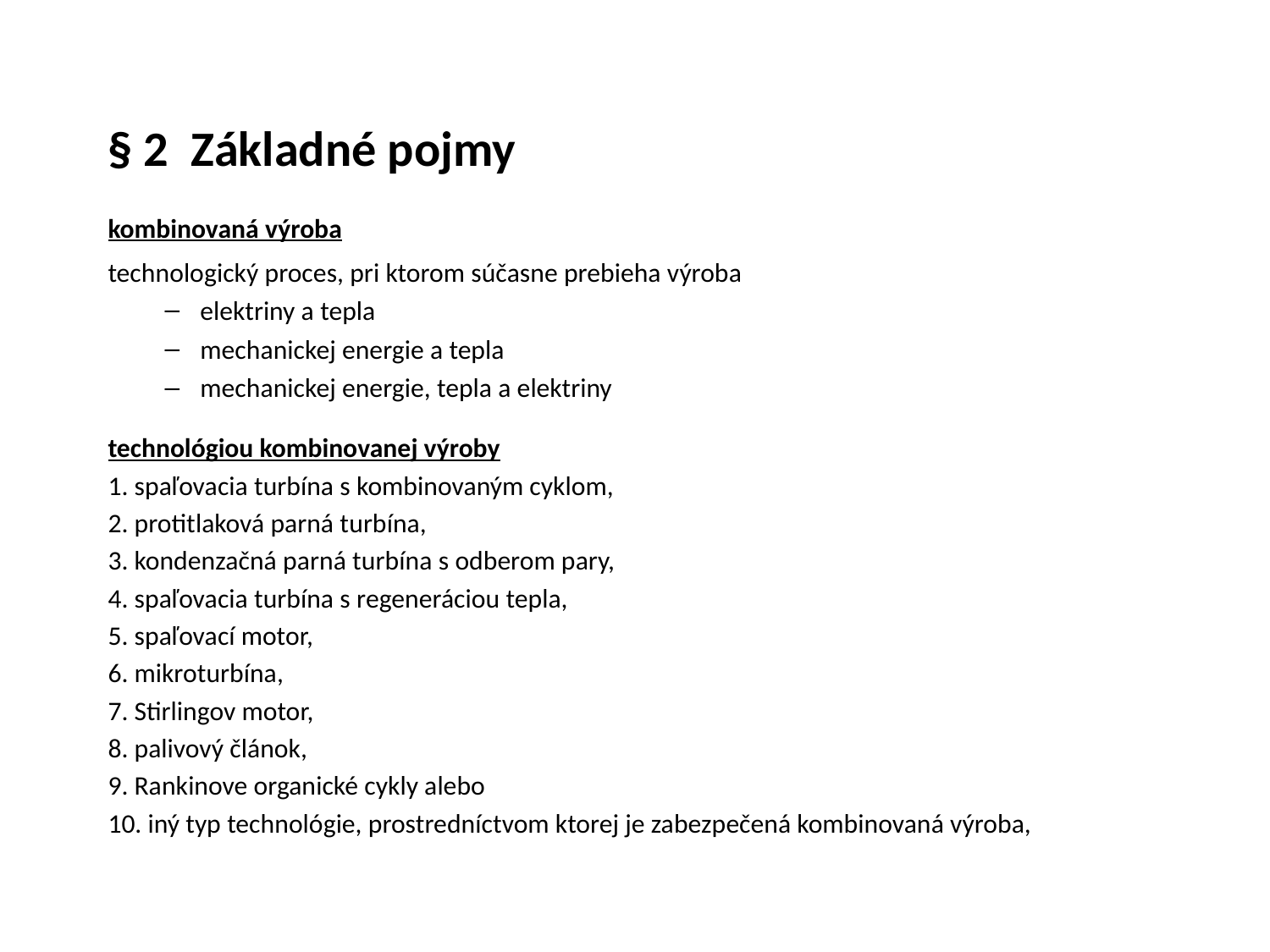

# § 2  Základné pojmy
kombinovaná výroba
technologický proces, pri ktorom súčasne prebieha výroba
elektriny a tepla
mechanickej energie a tepla
mechanickej energie, tepla a elektriny

technológiou kombinovanej výroby
1. spaľovacia turbína s kombinovaným cyklom,
2. protitlaková parná turbína,
3. kondenzačná parná turbína s odberom pary,
4. spaľovacia turbína s regeneráciou tepla,
5. spaľovací motor,
6. mikroturbína,
7. Stirlingov motor,
8. palivový článok,
9. Rankinove organické cykly alebo
10. iný typ technológie, prostredníctvom ktorej je zabezpečená kombinovaná výroba,